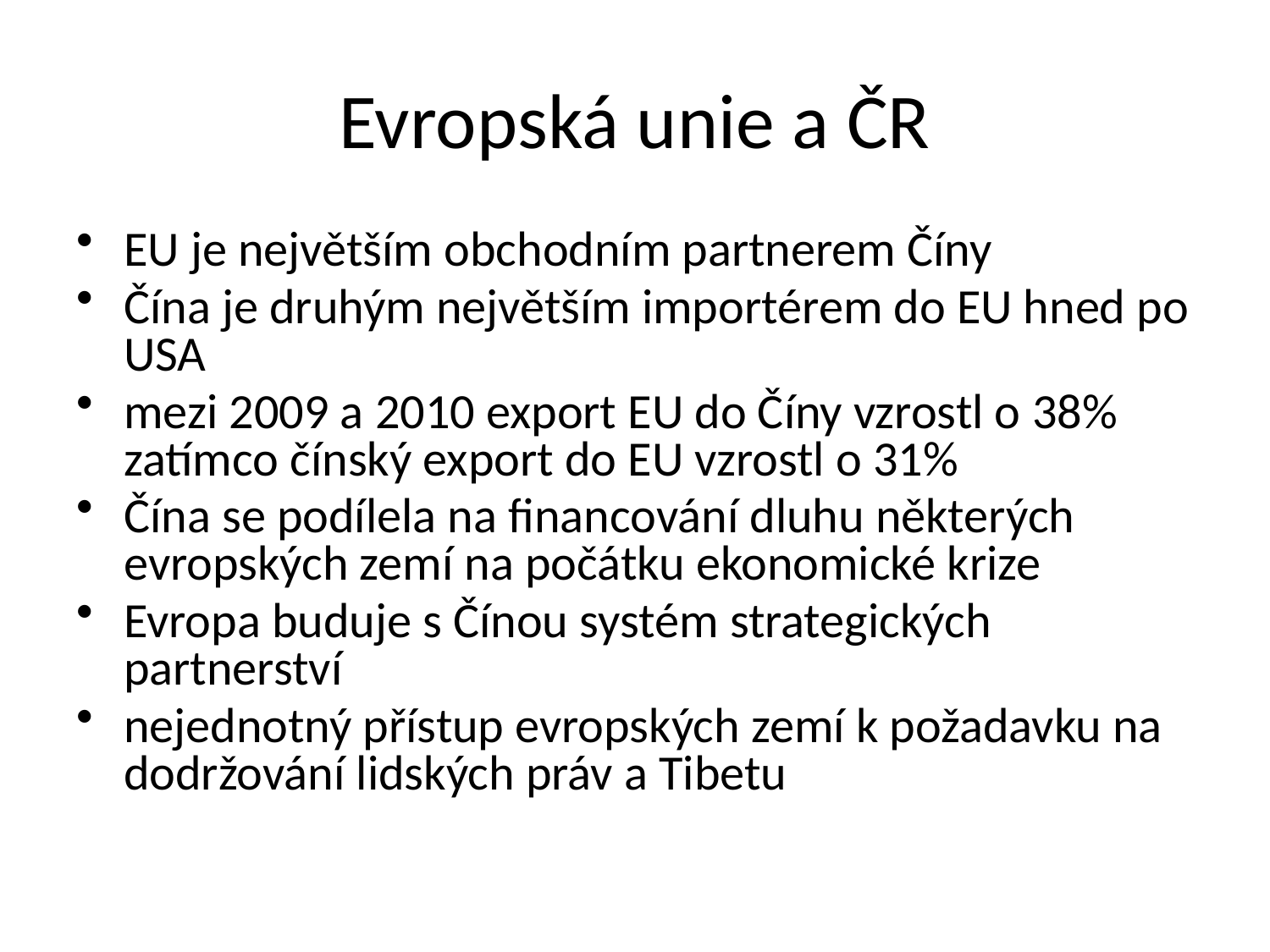

# Evropská unie a ČR
EU je největším obchodním partnerem Číny
Čína je druhým největším importérem do EU hned po USA
mezi 2009 a 2010 export EU do Číny vzrostl o 38% zatímco čínský export do EU vzrostl o 31%
Čína se podílela na financování dluhu některých evropských zemí na počátku ekonomické krize
Evropa buduje s Čínou systém strategických partnerství
nejednotný přístup evropských zemí k požadavku na dodržování lidských práv a Tibetu